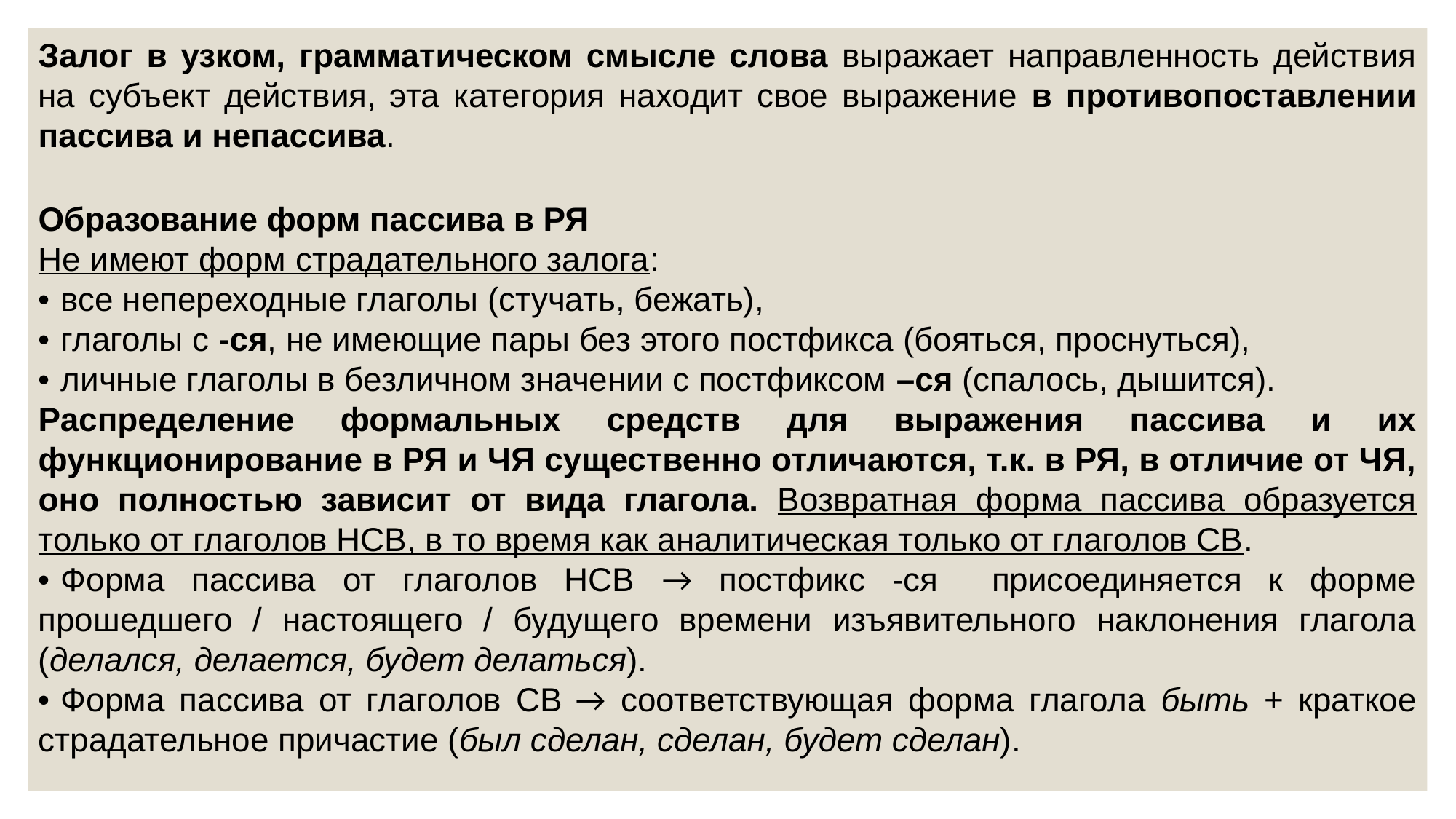

Залог в узком, грамматическом смысле слова выражает направленность действия на субъект действия, эта категория находит свое выражение в противопоставлении пассива и непассива.

Образование форм пассива в РЯ
Не имеют форм страдательного залога:
•	все непереходные глаголы (стучать, бежать),
•	глаголы с -ся, не имеющие пары без этого постфикса (бояться, проснуться),
•	личные глаголы в безличном значении с постфиксом –ся (спалось, дышится).
Распределение формальных средств для выражения пассива и их функционирование в РЯ и ЧЯ существенно отличаются, т.к. в РЯ, в отличие от ЧЯ, оно полностью зависит от вида глагола. Возвратная форма пассива образуется только от глаголов НСВ, в то время как аналитическая только от глаголов СВ.
•	Форма пассива от глаголов НСВ → постфикс -ся  присоединяется к форме прошедшего / настоящего / будущего времени изъявительного наклонения глагола (делался, делается, будет делаться).
•	Форма пассива от глаголов СВ → соответствующая форма глагола быть + краткое страдательное причастие (был сделан, сделан, будет сделан).